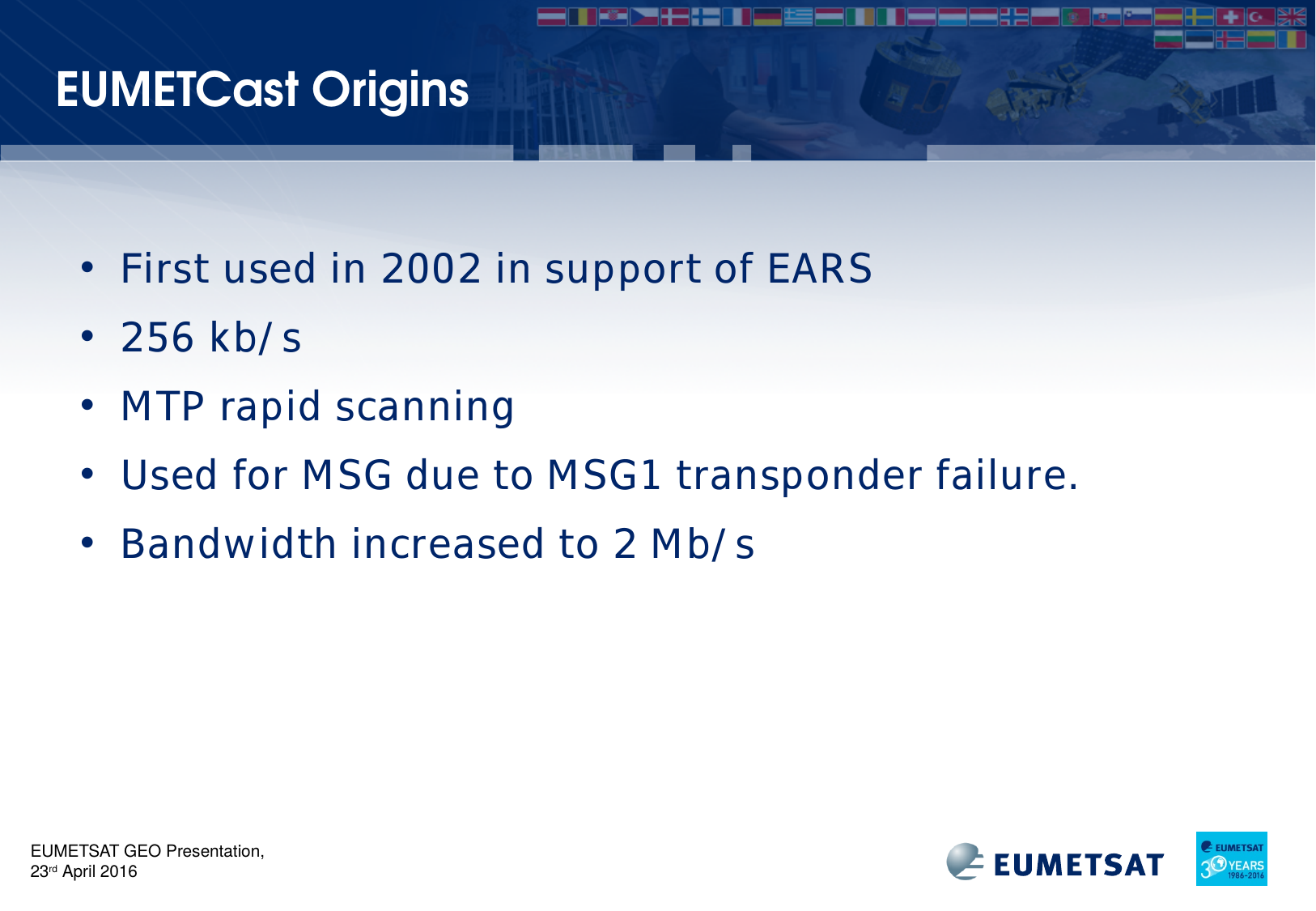

# EUMETCast Origins
 First used in 2002 in support of EARS
 256 kb/s
 MTP rapid scanning
 Used for MSG due to MSG1 transponder failure.
 Bandwidth increased to 2 Mb/s